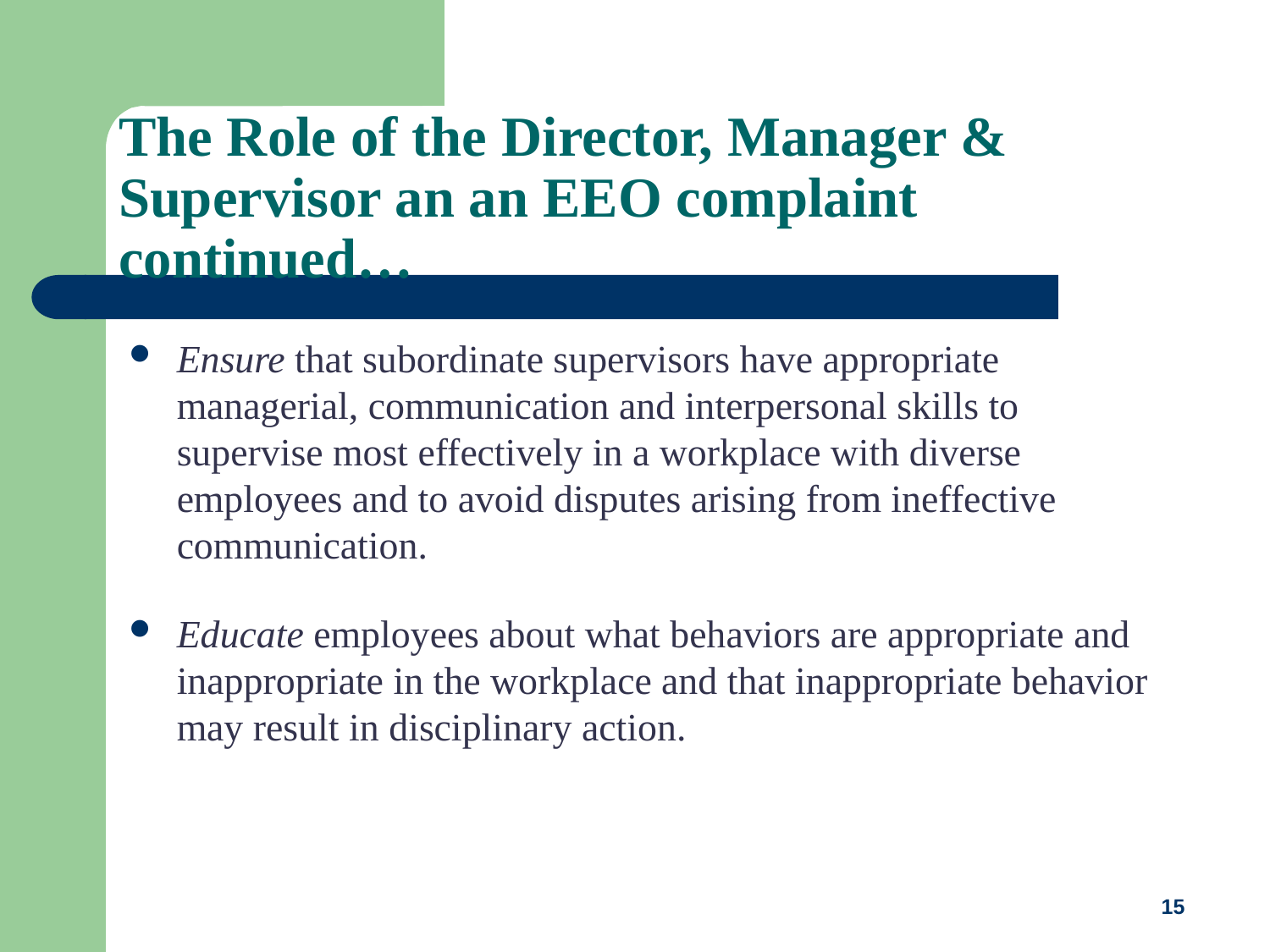

Ensure that subordinate supervisors have appropriate managerial, communication and interpersonal skills to supervise most effectively in a workplace with diverse employees and to avoid disputes arising from ineffective communication.

Educate employees about what behaviors are appropriate and inappropriate in the workplace and that inappropriate behavior may result in disciplinary action.
The Role of the Director, Manager & Supervisor an an EEO complaint continued…
15